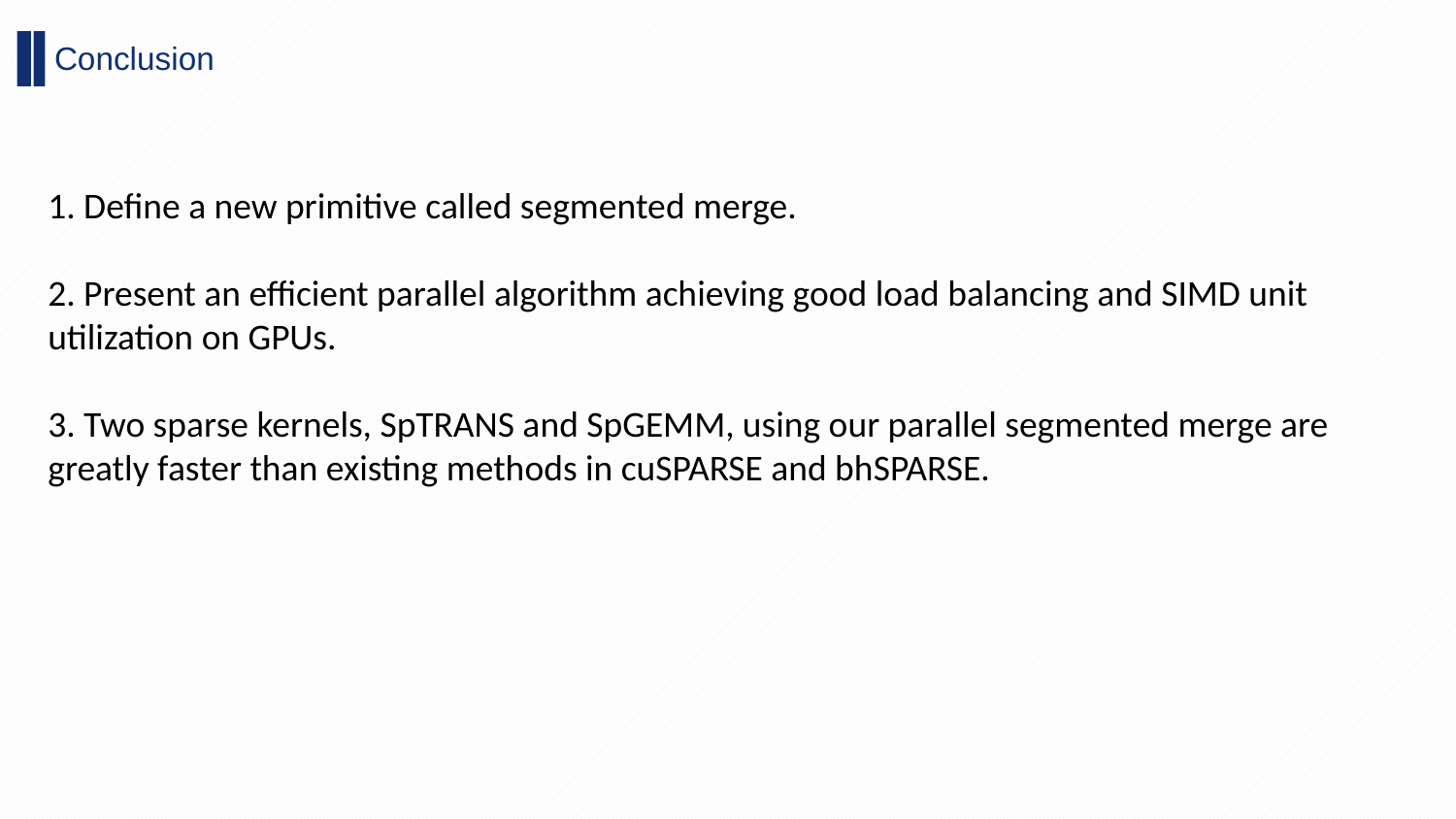

Conclusion
1. Deﬁne a new primitive called segmented merge.

2. Present an eﬃcient parallel algorithm achieving good load balancing and SIMD unit utilization on GPUs.

3. Two sparse kernels, SpTRANS and SpGEMM, using our parallel segmented merge are greatly faster than existing methods in cuSPARSE and bhSPARSE.